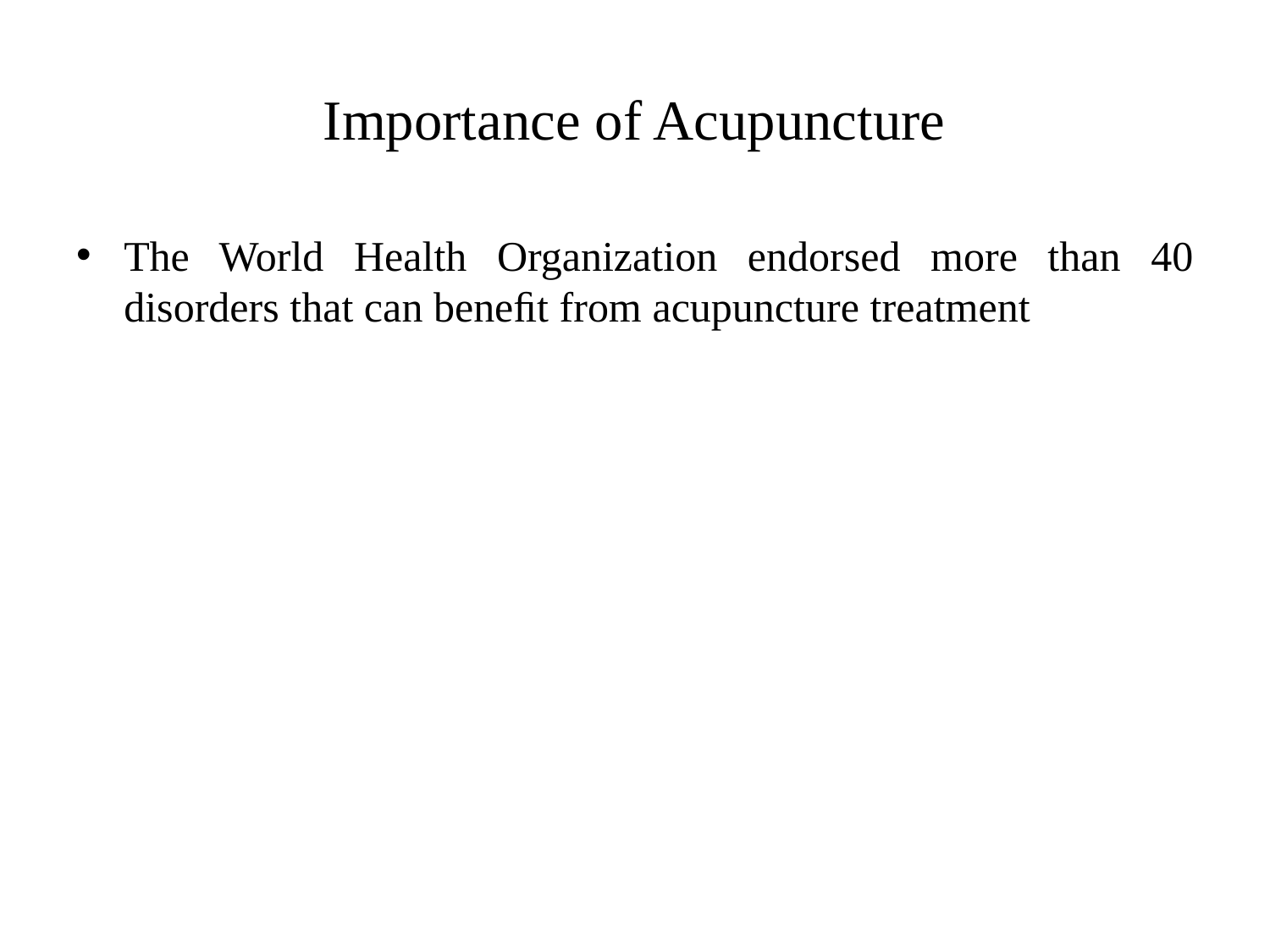

# Importance of Acupuncture
The World Health Organization endorsed more than 40 disorders that can beneﬁt from acupuncture treatment